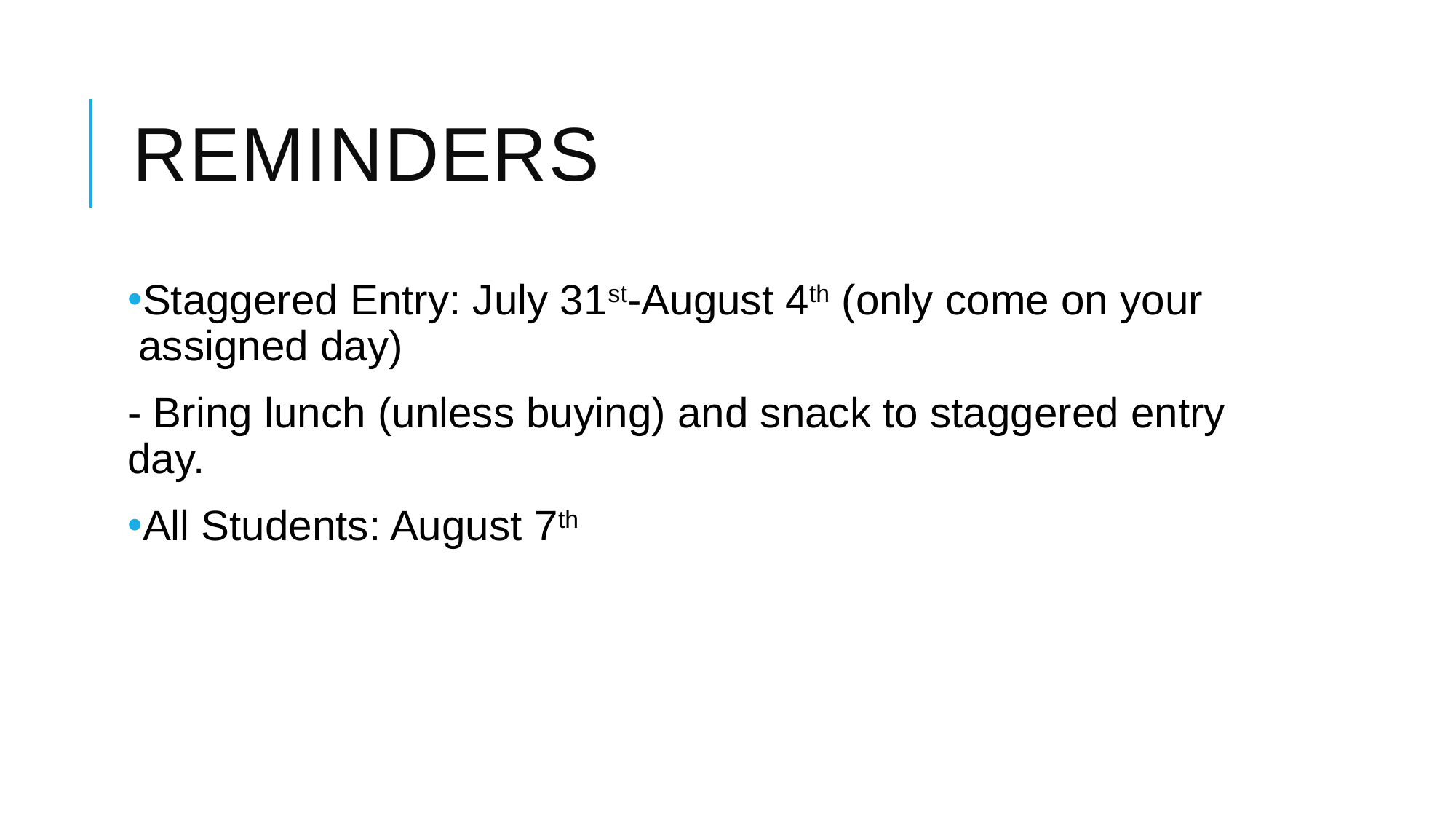

# Reminders
Staggered Entry: July 31st-August 4th (only come on your assigned day)
- Bring lunch (unless buying) and snack to staggered entry day.
All Students: August 7th